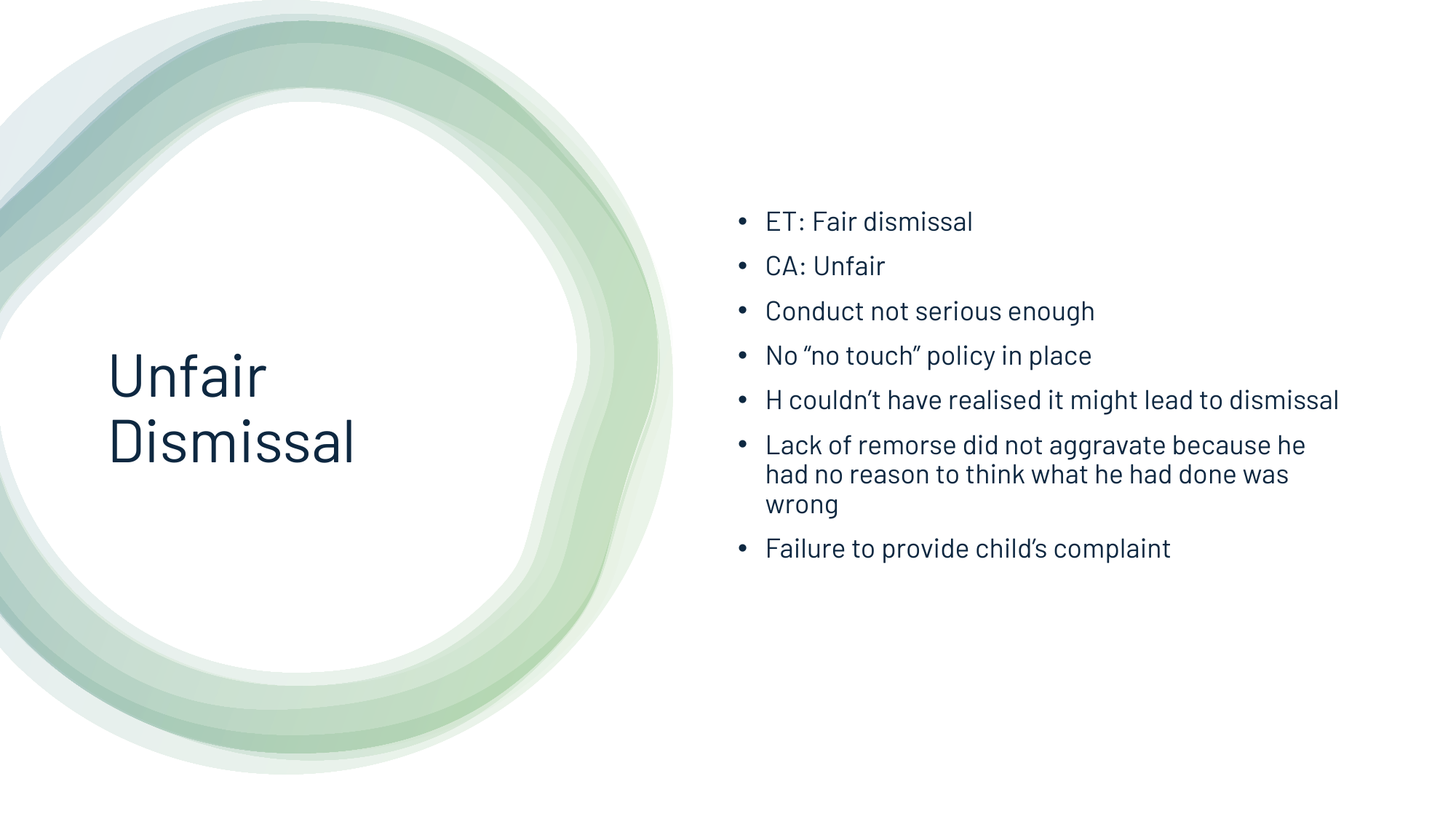

ET: Fair dismissal
CA: Unfair
Conduct not serious enough
No “no touch” policy in place
H couldn’t have realised it might lead to dismissal
Lack of remorse did not aggravate because he had no reason to think what he had done was wrong
Failure to provide child’s complaint

# Unfair Dismissal